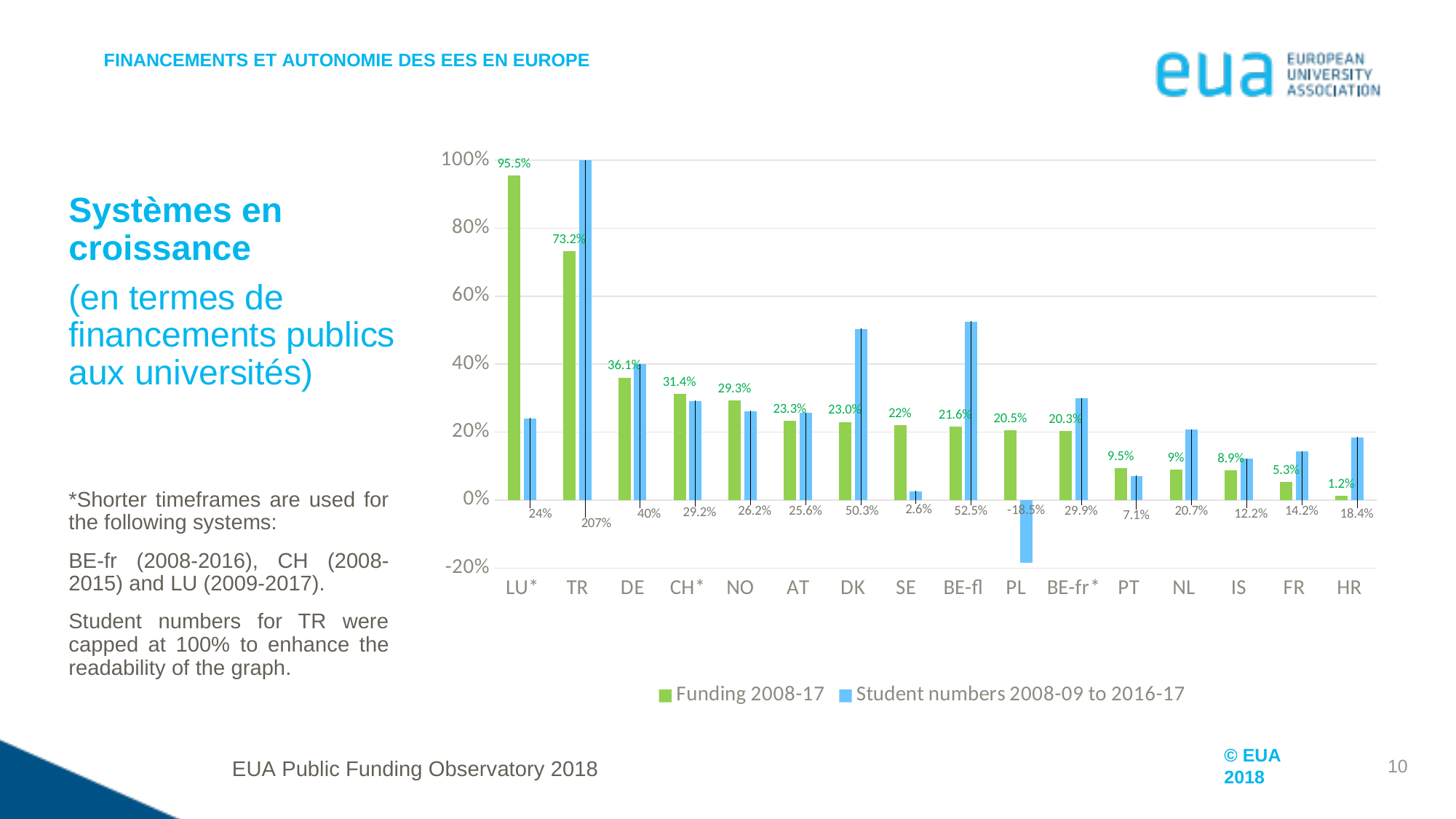

FINANCEMENTS ET AUTONOMIE DES EES EN EUROPE

### Chart

| Category | Funding 2008-17 | Student numbers 2008-09 to 2016-17 |
|---|---|---|
| LU* | 0.9554099544383856 | 0.2402741382785729 |
| TR | 0.7316353808296177 | 2.0698611076167577 |
| DE | 0.36062047491044624 | 0.3999999999999999 |
| CH* | 0.3135662519221245 | 0.2922773820606639 |
| NO  | 0.29285012580850767 | 0.26194495412844043 |
| AT | 0.23331754591096088 | 0.2559513691951225 |
| DK | 0.22995133819317415 | 0.5034723621465511 |
| SE  | 0.22023978547474488 | 0.02619413407821236 |
| BE-fl | 0.2162803906991977 | 0.5247167760545128 |
| PL  | 0.20515524481754555 | -0.18465096036948325 |
| BE-fr* | 0.20296690755806246 | 0.2993029986005624 |
| PT | 0.09492673409454166 | 0.07137141602758845 |
| NL | 0.0899969824754212 | 0.20736608262894518 |
| IS | 0.08860577468580422 | 0.12187177246365288 |
| FR | 0.053102251908571096 | 0.14224369296833062 |
| HR | 0.012265756585633447 | 0.18412922460913594 |
Systèmes en croissance
(en termes de financements publics aux universités)
*Shorter timeframes are used for the following systems:
BE-fr (2008-2016), CH (2008-2015) and LU (2009-2017).
Student numbers for TR were capped at 100% to enhance the readability of the graph.
10
EUA Public Funding Observatory 2018